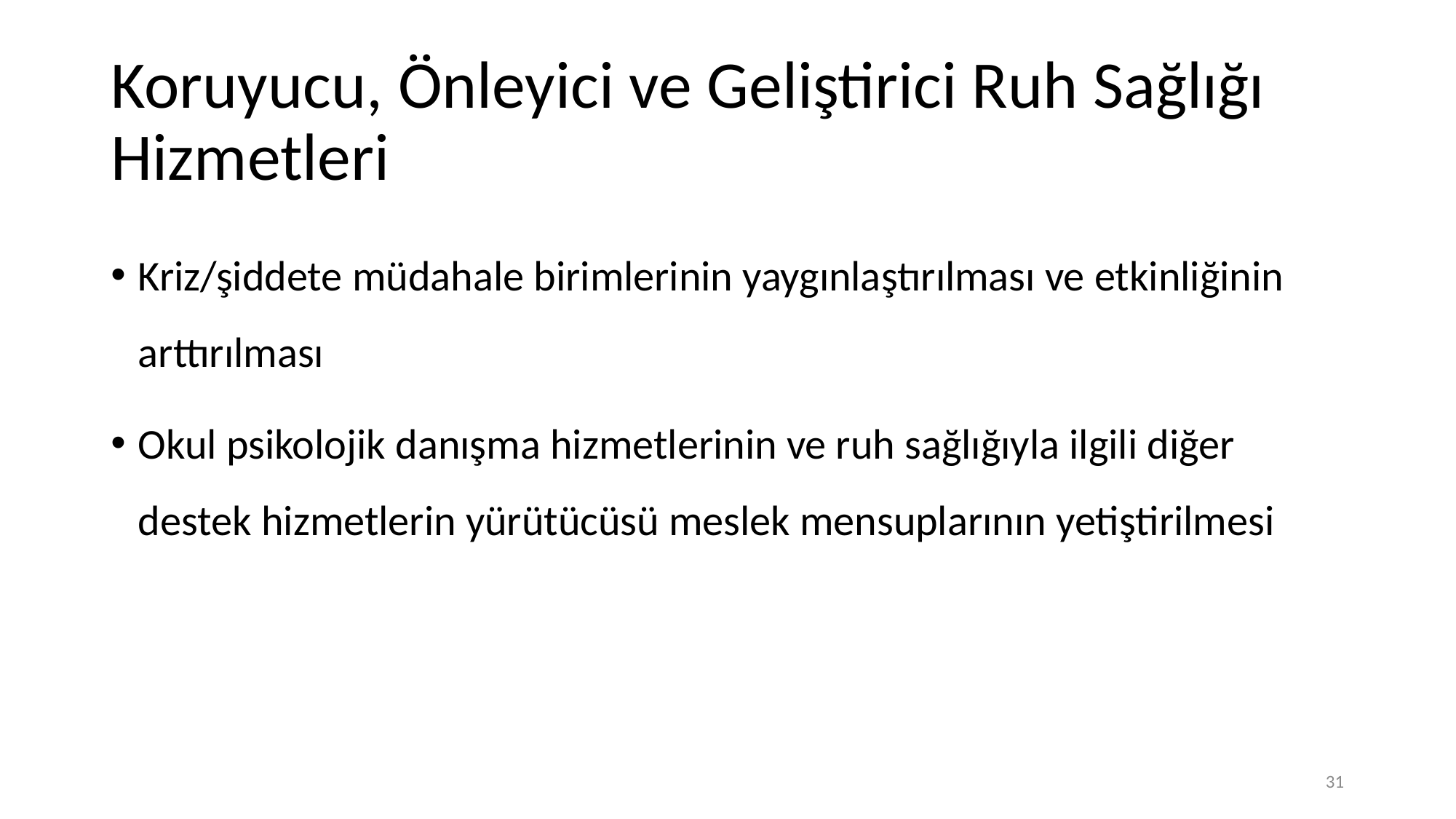

# Koruyucu, Önleyici ve Geliştirici Ruh Sağlığı Hizmetleri
Kriz/şiddete müdahale birimlerinin yaygınlaştırılması ve etkinliğinin arttırılması
Okul psikolojik danışma hizmetlerinin ve ruh sağlığıyla ilgili diğer destek hizmetlerin yürütücüsü meslek mensuplarının yetiştirilmesi

31